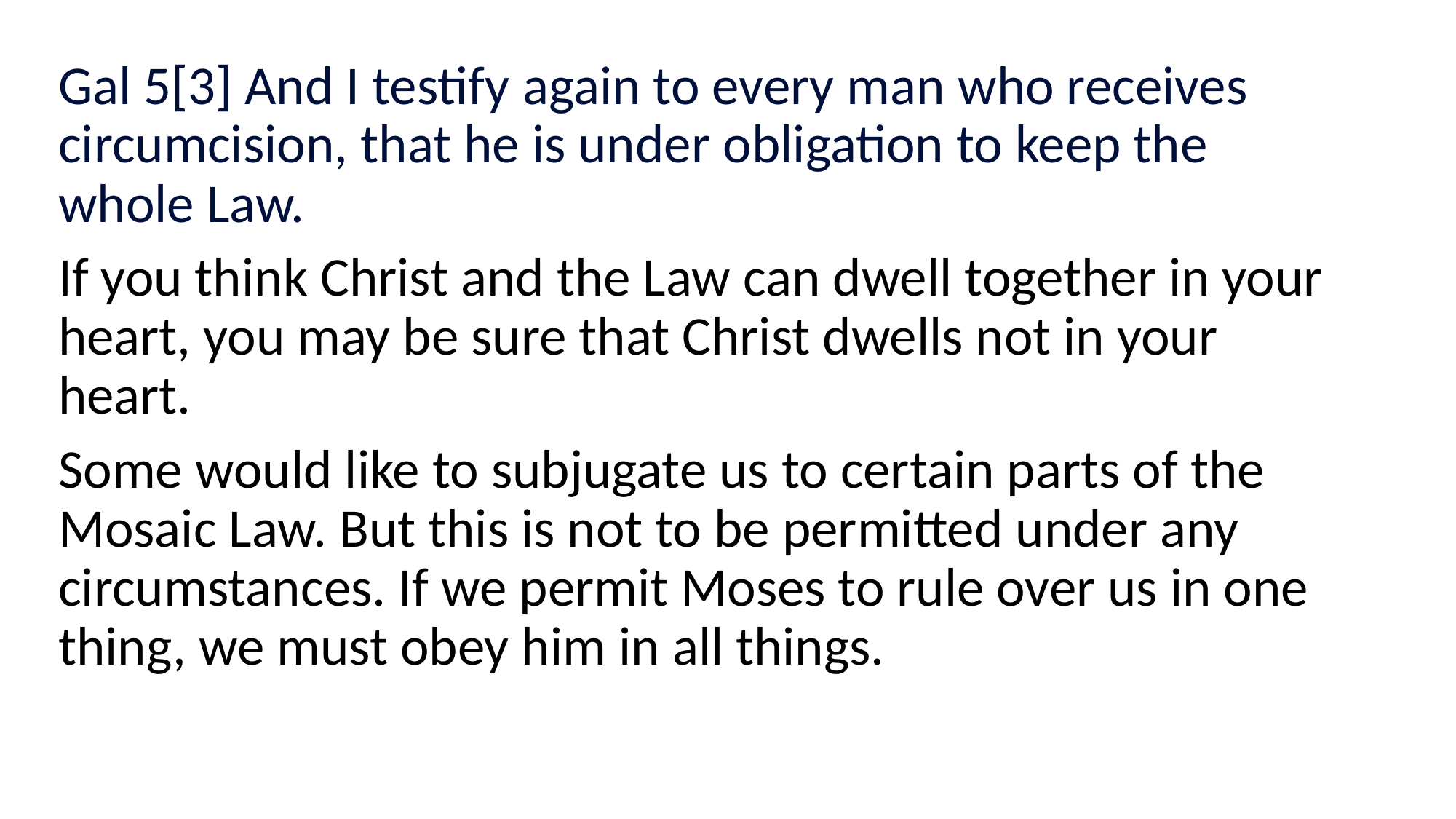

#
Gal 5[3] And I testify again to every man who receives circumcision, that he is under obligation to keep the whole Law.
If you think Christ and the Law can dwell together in your heart, you may be sure that Christ dwells not in your heart.
Some would like to subjugate us to certain parts of the Mosaic Law. But this is not to be permitted under any circumstances. If we permit Moses to rule over us in one thing, we must obey him in all things.